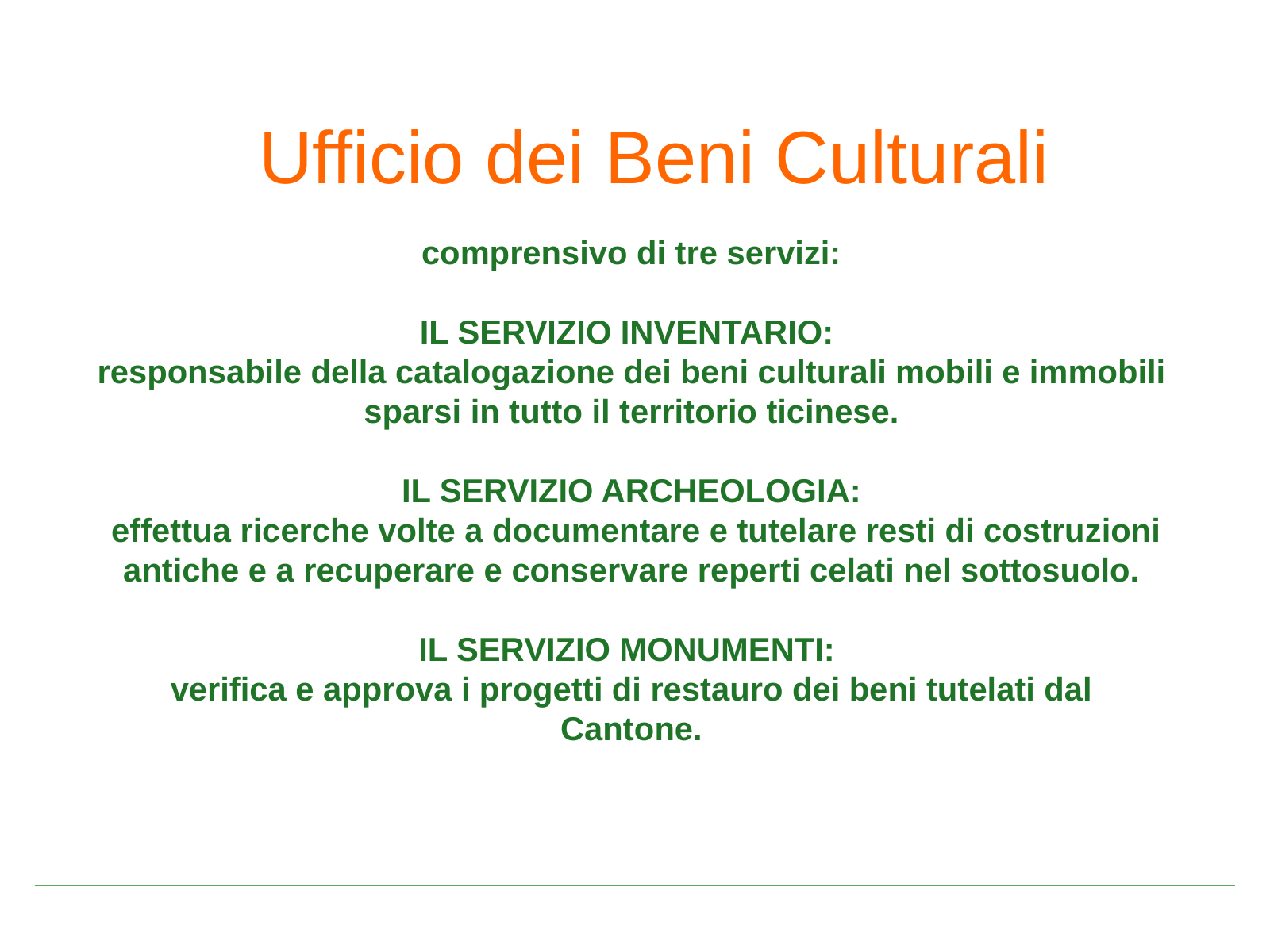

Ufficio dei Beni Culturali
comprensivo di tre servizi:

IL SERVIZIO INVENTARIO:
responsabile della catalogazione dei beni culturali mobili e immobili sparsi in tutto il territorio ticinese.

IL SERVIZIO ARCHEOLOGIA:
 effettua ricerche volte a documentare e tutelare resti di costruzioni antiche e a recuperare e conservare reperti celati nel sottosuolo.

IL SERVIZIO MONUMENTI:
verifica e approva i progetti di restauro dei beni tutelati dal Cantone.